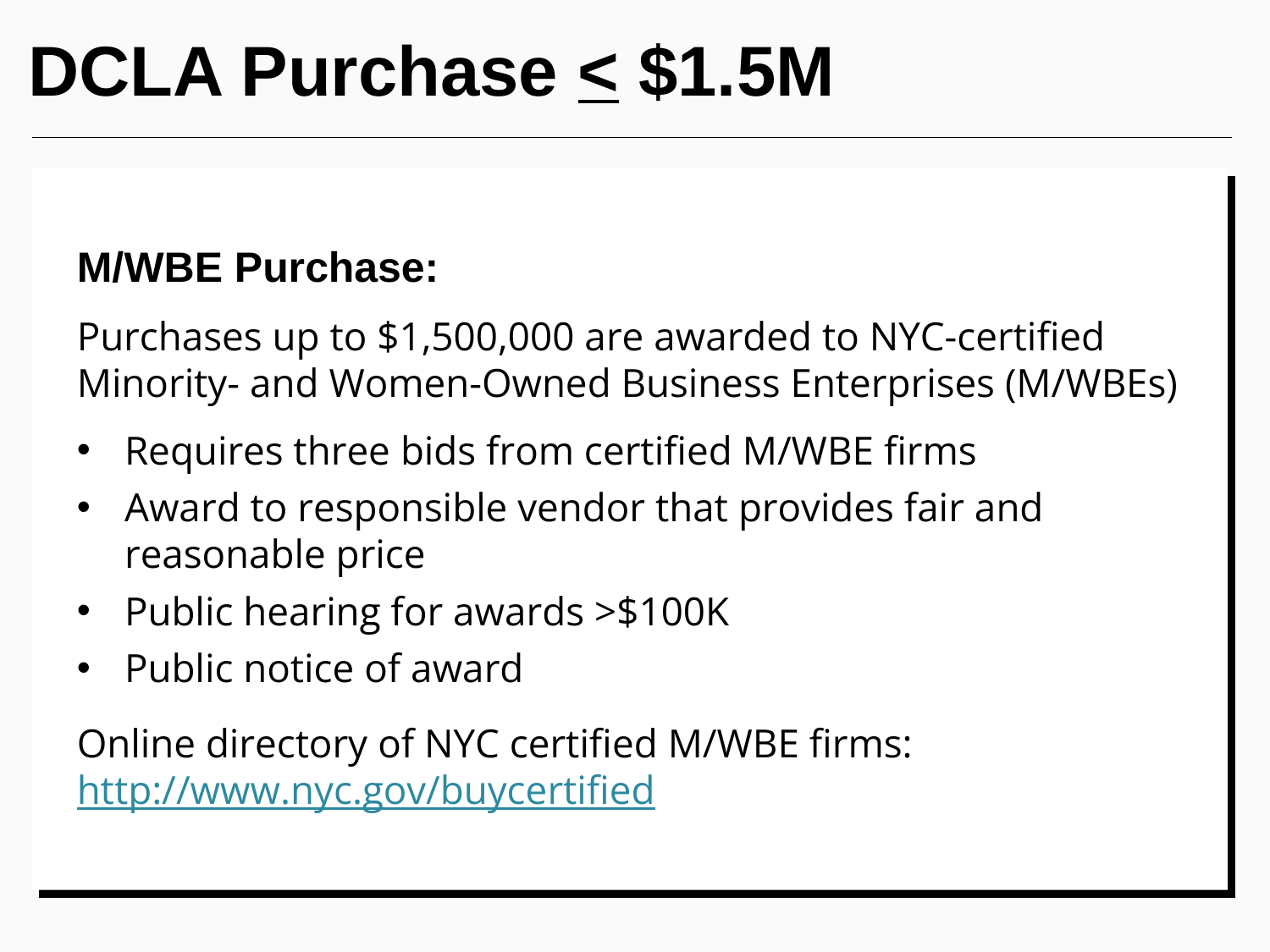

# DCLA Purchase < $1.5M
M/WBE Purchase:
Purchases up to $1,500,000 are awarded to NYC-certified Minority- and Women-Owned Business Enterprises (M/WBEs)
Requires three bids from certified M/WBE firms
Award to responsible vendor that provides fair and reasonable price
Public hearing for awards >$100K
Public notice of award
Online directory of NYC certified M/WBE firms: http://www.nyc.gov/buycertified